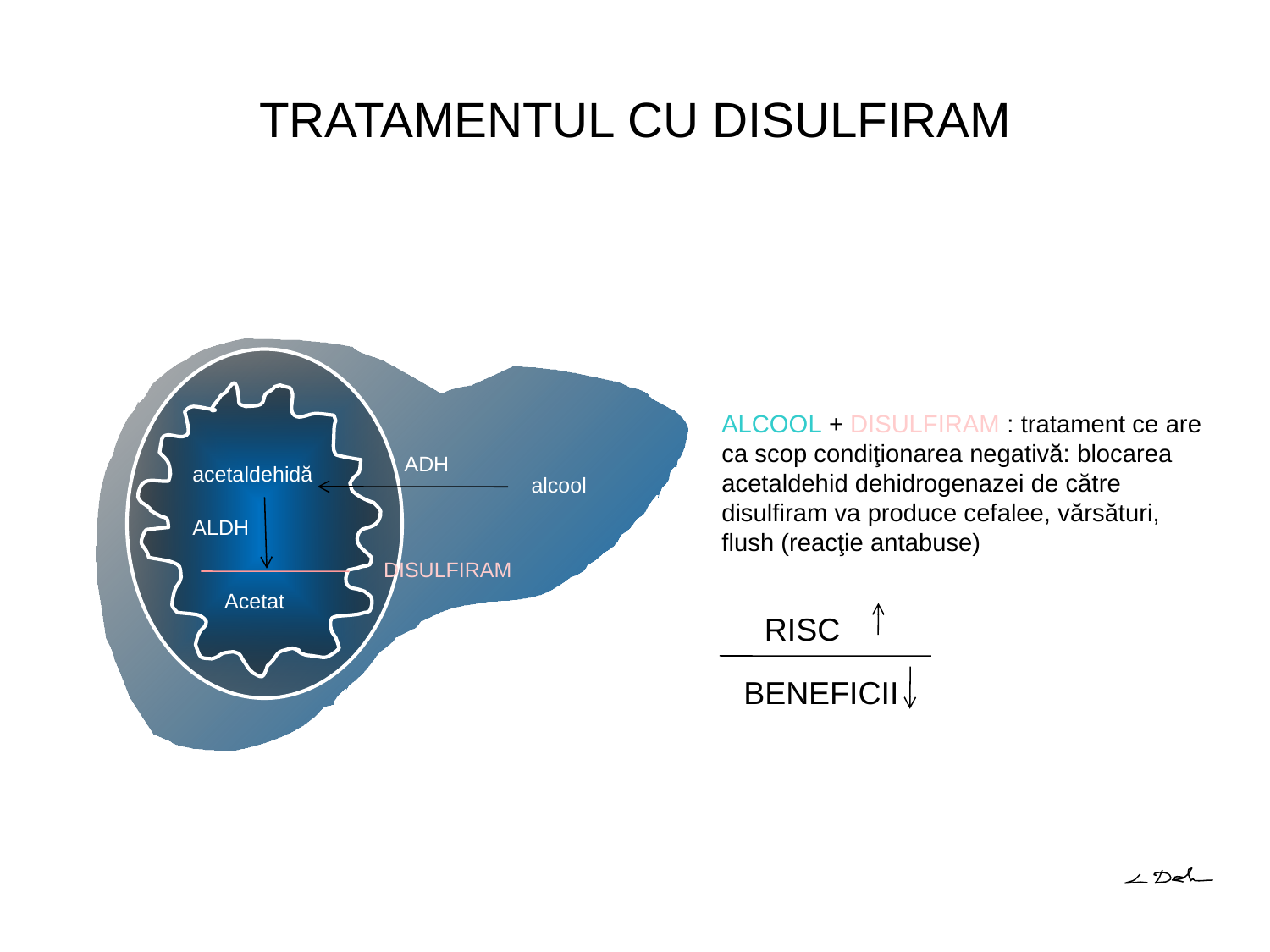

# TRATAMENTUL CU DISULFIRAM

ADH
acetaldehidă
alcool
ALDH
Acetat
ALCOOL + DISULFIRAM : tratament ce are ca scop condiţionarea negativă: blocarea acetaldehid dehidrogenazei de către disulfiram va produce cefalee, vărsături, flush (reacţie antabuse)

DISULFIRAM
RISC
BENEFICII